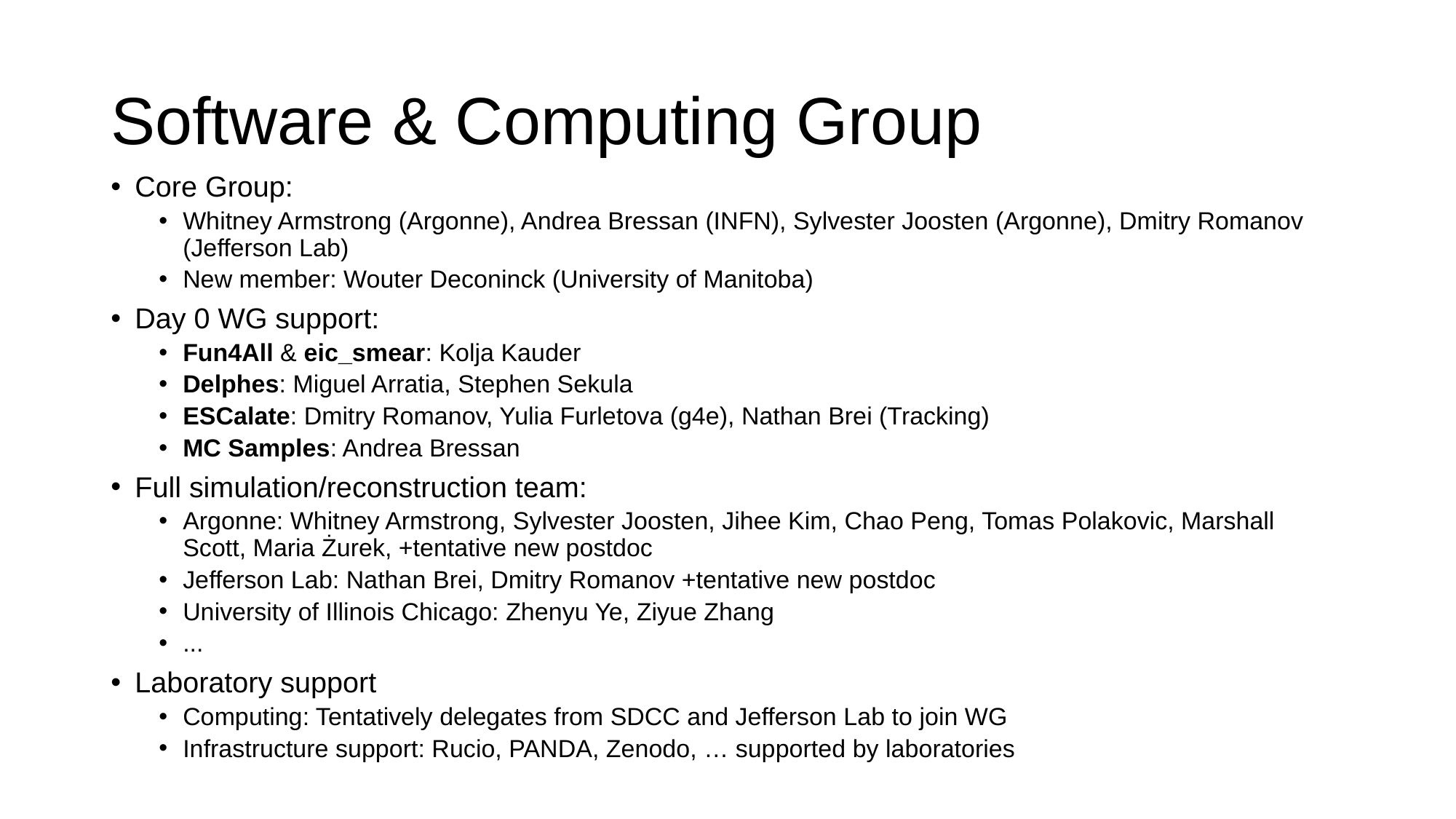

# Software & Computing Group
Core Group:
Whitney Armstrong (Argonne), Andrea Bressan (INFN), Sylvester Joosten (Argonne), Dmitry Romanov (Jefferson Lab)
New member: Wouter Deconinck (University of Manitoba)
Day 0 WG support:
Fun4All & eic_smear: Kolja Kauder
Delphes: Miguel Arratia, Stephen Sekula
ESCalate: Dmitry Romanov, Yulia Furletova (g4e), Nathan Brei (Tracking)
MC Samples: Andrea Bressan
Full simulation/reconstruction team:
Argonne: Whitney Armstrong, Sylvester Joosten, Jihee Kim, Chao Peng, Tomas Polakovic, Marshall Scott, Maria Żurek, +tentative new postdoc
Jefferson Lab: Nathan Brei, Dmitry Romanov +tentative new postdoc
University of Illinois Chicago: Zhenyu Ye, Ziyue Zhang
...
Laboratory support
Computing: Tentatively delegates from SDCC and Jefferson Lab to join WG
Infrastructure support: Rucio, PANDA, Zenodo, … supported by laboratories